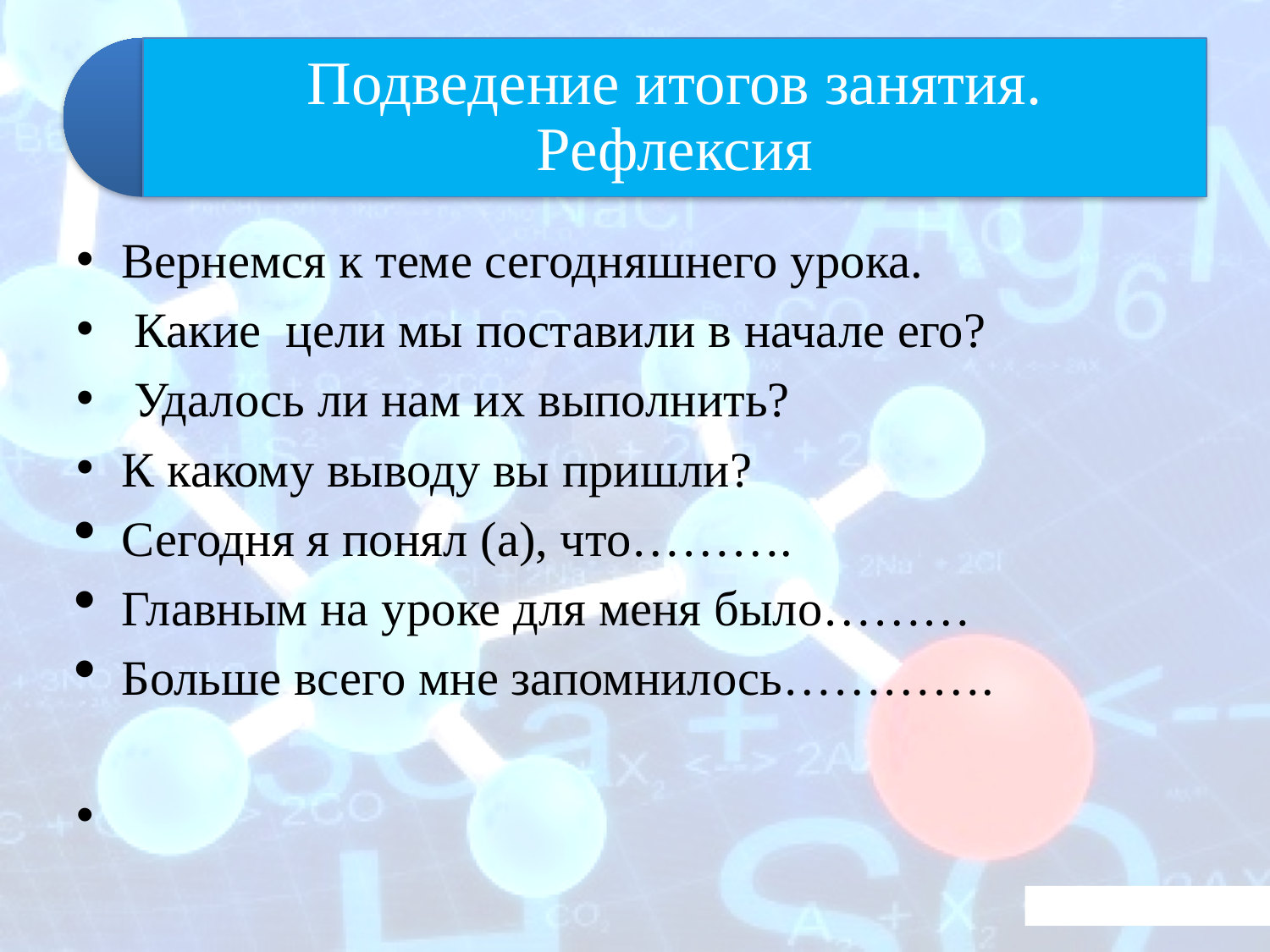

Подведение итогов занятия. Рефлексия
Вернемся к теме сегодняшнего урока.
 Какие  цели мы поставили в начале его?
 Удалось ли нам их выполнить?
К какому выводу вы пришли?
Сегодня я понял (а), что……….
Главным на уроке для меня было………
Больше всего мне запомнилось………….